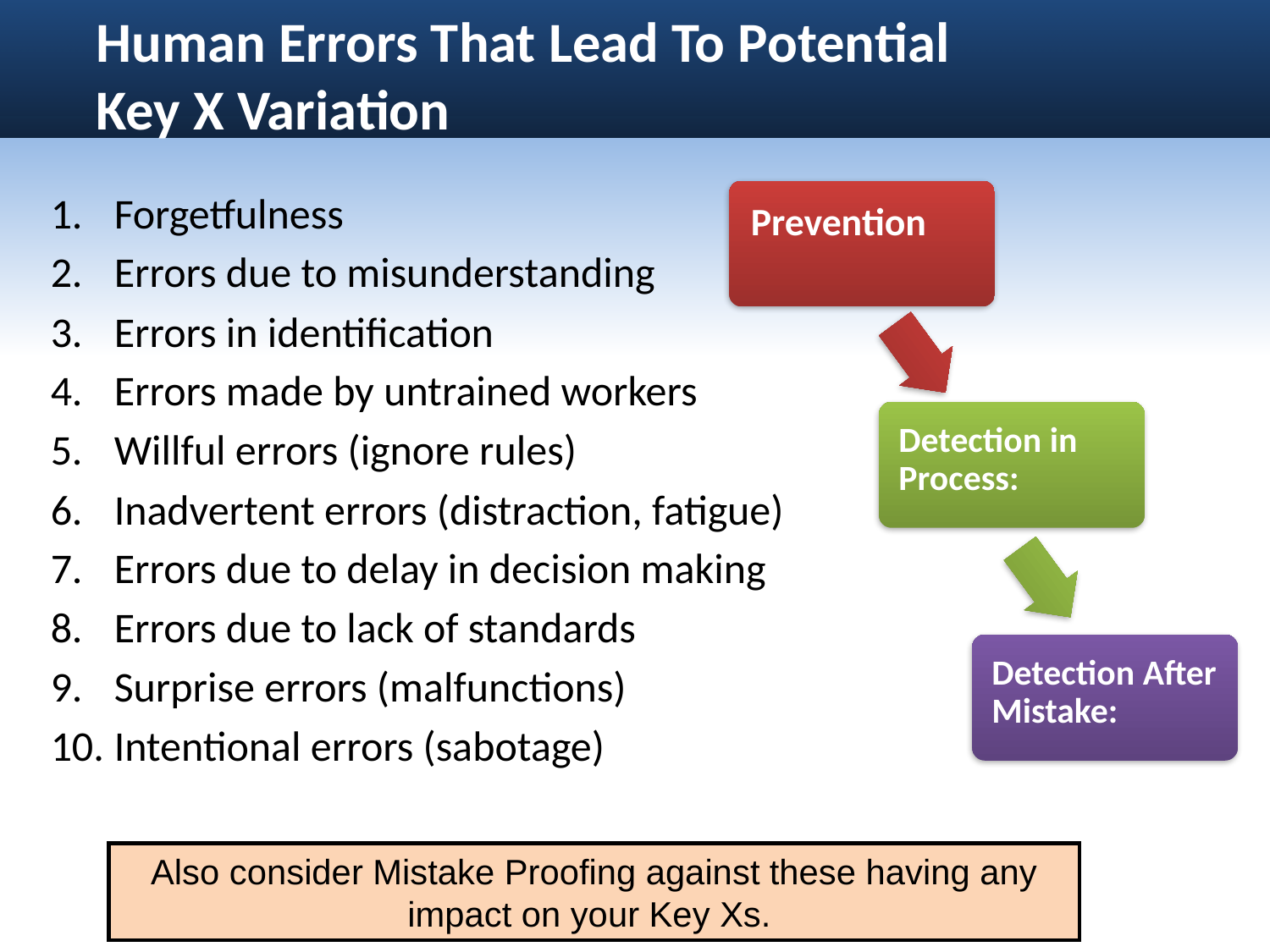

Human Errors That Lead To Potential
Key X Variation
Forgetfulness
Errors due to misunderstanding
Errors in identification
Errors made by untrained workers
Willful errors (ignore rules)
Inadvertent errors (distraction, fatigue)
Errors due to delay in decision making
Errors due to lack of standards
Surprise errors (malfunctions)
Intentional errors (sabotage)
Prevention

Detection in Process:

Detection After Mistake:
Also consider Mistake Proofing against these having any impact on your Key Xs.